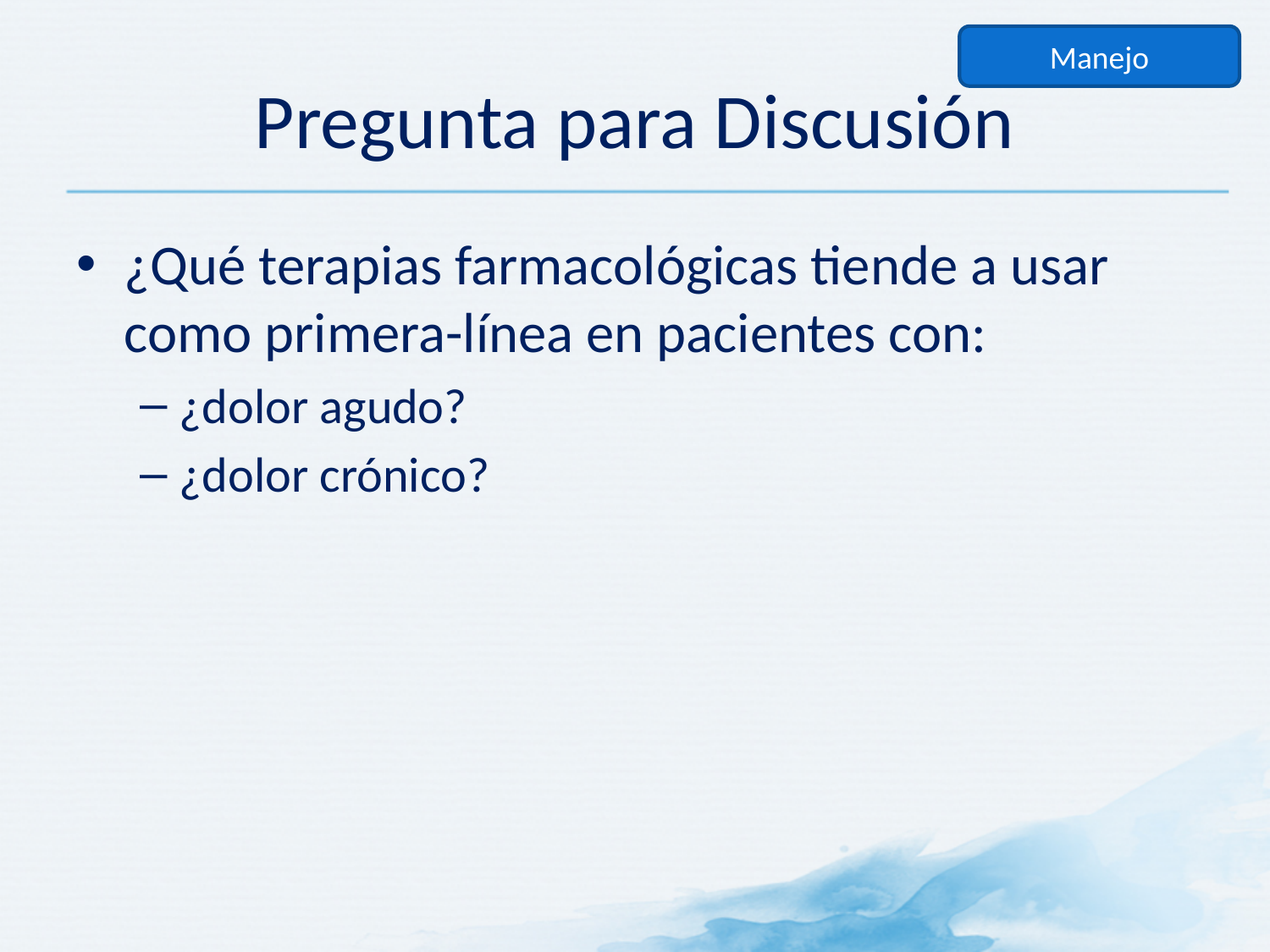

Manejo
# Pregunta para Discusión
¿Qué terapias farmacológicas tiende a usar como primera-línea en pacientes con:
¿dolor agudo?
¿dolor crónico?